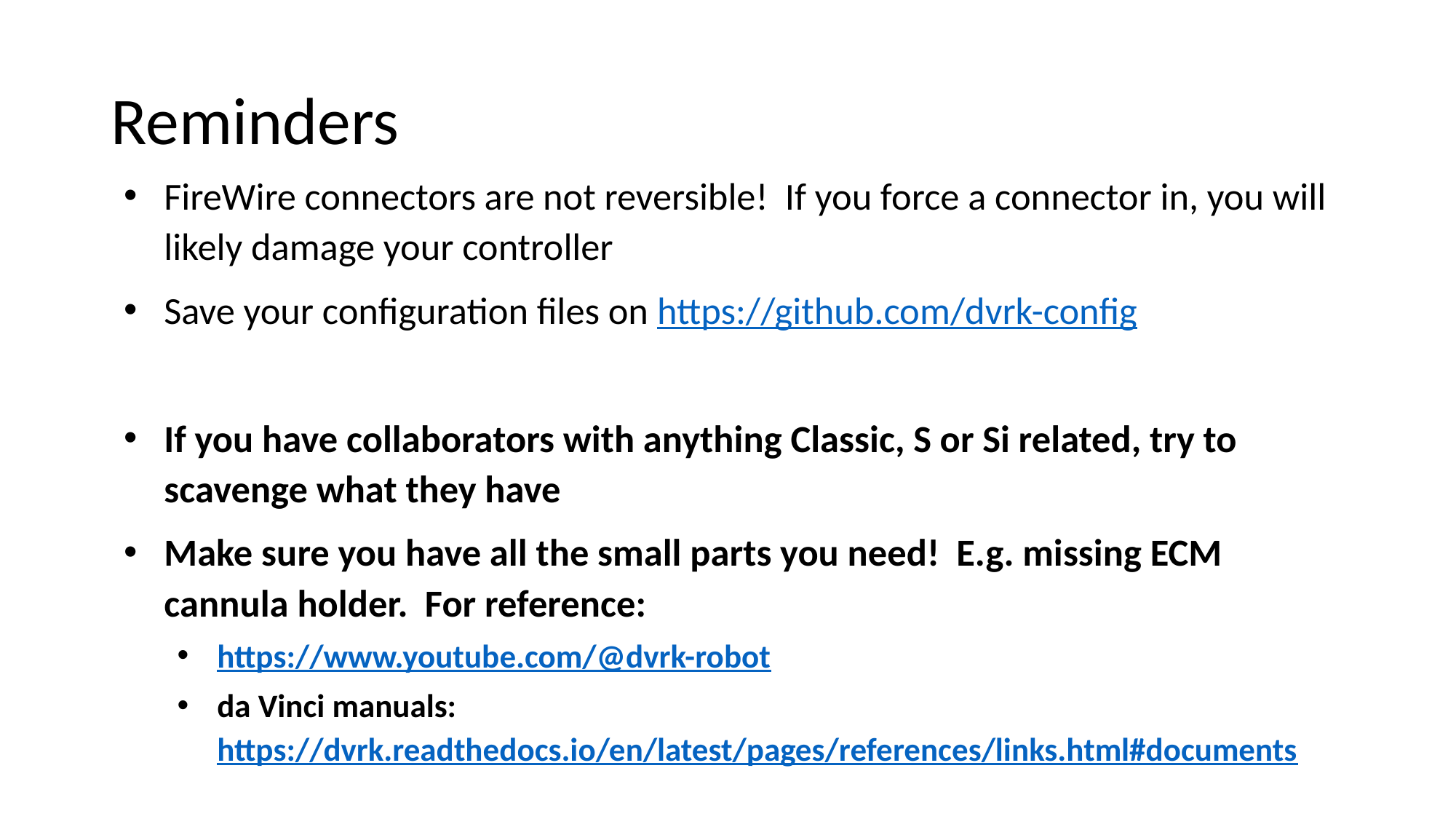

# Reminders
FireWire connectors are not reversible!  If you force a connector in, you will likely damage your controller
Save your configuration files on https://github.com/dvrk-config

If you have collaborators with anything Classic, S or Si related, try to scavenge what they have
Make sure you have all the small parts you need!  E.g. missing ECM cannula holder.  For reference:
https://www.youtube.com/@dvrk-robot
da Vinci manuals: https://dvrk.readthedocs.io/en/latest/pages/references/links.html#documents